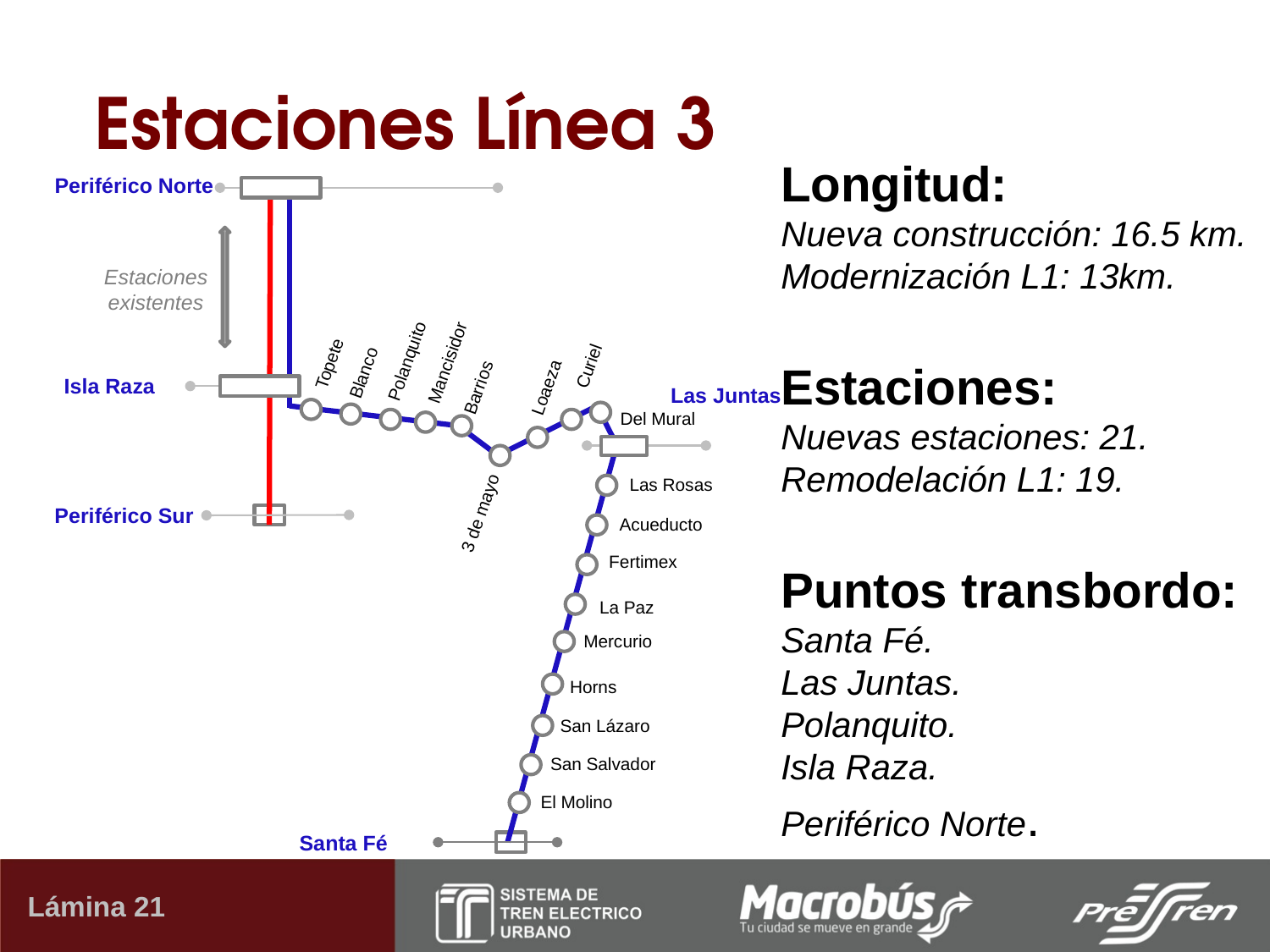

# Estaciones Línea 3
Longitud:
Nueva construcción: 16.5 km.
Modernización L1: 13km.

Estaciones:
Nuevas estaciones: 21.
Remodelación L1: 19.

Puntos transbordo:
Santa Fé.
Las Juntas.
Polanquito.
Isla Raza.
Periférico Norte.
Periférico Norte

Estaciones
existentes
Polanquito
Mancisidor
Topete
Curiel
Blanco
Isla Raza
Loaeza
Barrios
Las Juntas

Del Mural

Las Rosas

3 de mayo
Periférico Sur

Acueducto

Fertimex

La Paz

Mercurio

Horns

San Lázaro

San Salvador

El Molino

Santa Fé

Lámina 21